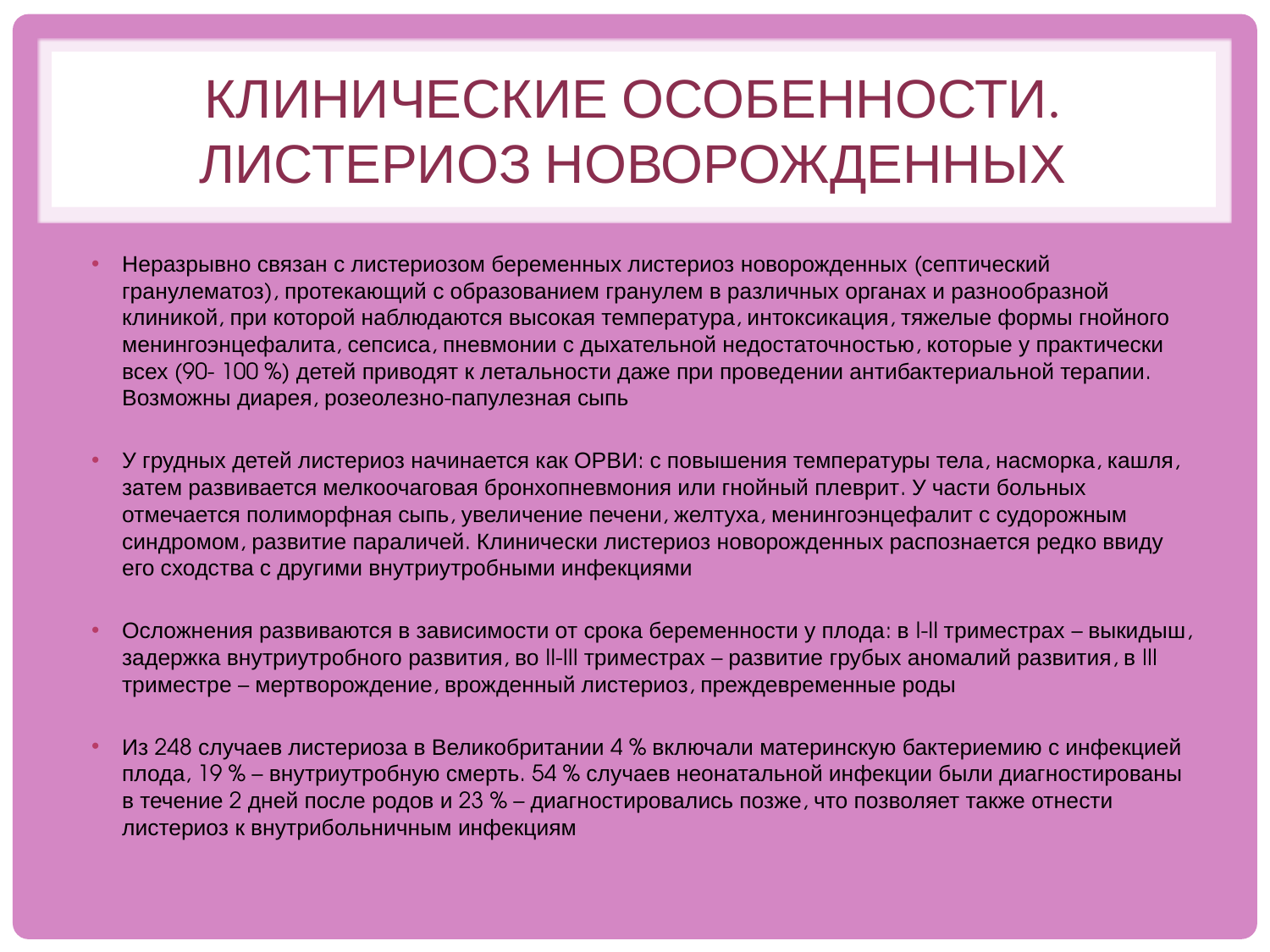

# Клинические особенности. Листериоз новорожденных
Неразрывно связан с листериозом беременных листериоз новорожденных (септический гранулематоз), протекающий с образованием гранулем в различных органах и разнообразной клиникой, при которой наблюдаются высокая температура, интоксикация, тяжелые формы гнойного менингоэнцефалита, сепсиса, пневмонии с дыхательной недостаточностью, которые у практически всех (90- 100 %) детей приводят к летальности даже при проведении антибактериальной терапии. Возможны диарея, розеолезно-папулезная сыпь

У грудных детей листериоз начинается как ОРВИ: с повышения температуры тела, насморка, кашля, затем развивается мелкоочаговая бронхопневмония или гнойный плеврит. У части больных отмечается полиморфная сыпь, увеличение печени, желтуха, менингоэнцефалит с судорожным синдромом, развитие параличей. Клинически листериоз новорожденных распознается редко ввиду его сходства с другими внутриутробными инфекциями

Осложнения развиваются в зависимости от срока беременности у плода: в I-II триместрах – выкидыш, задержка внутриутробного развития, во II-III триместрах – развитие грубых аномалий развития, в III триместре – мертворождение, врожденный листериоз, преждевременные роды

Из 248 случаев листериоза в Великобритании 4 % включали материнскую бактериемию с инфекцией плода, 19 % – внутриутробную смерть. 54 % случаев неонатальной инфекции были диагностированы в течение 2 дней после родов и 23 % – диагностировались позже, что позволяет также отнести листериоз к внутрибольничным инфекциям